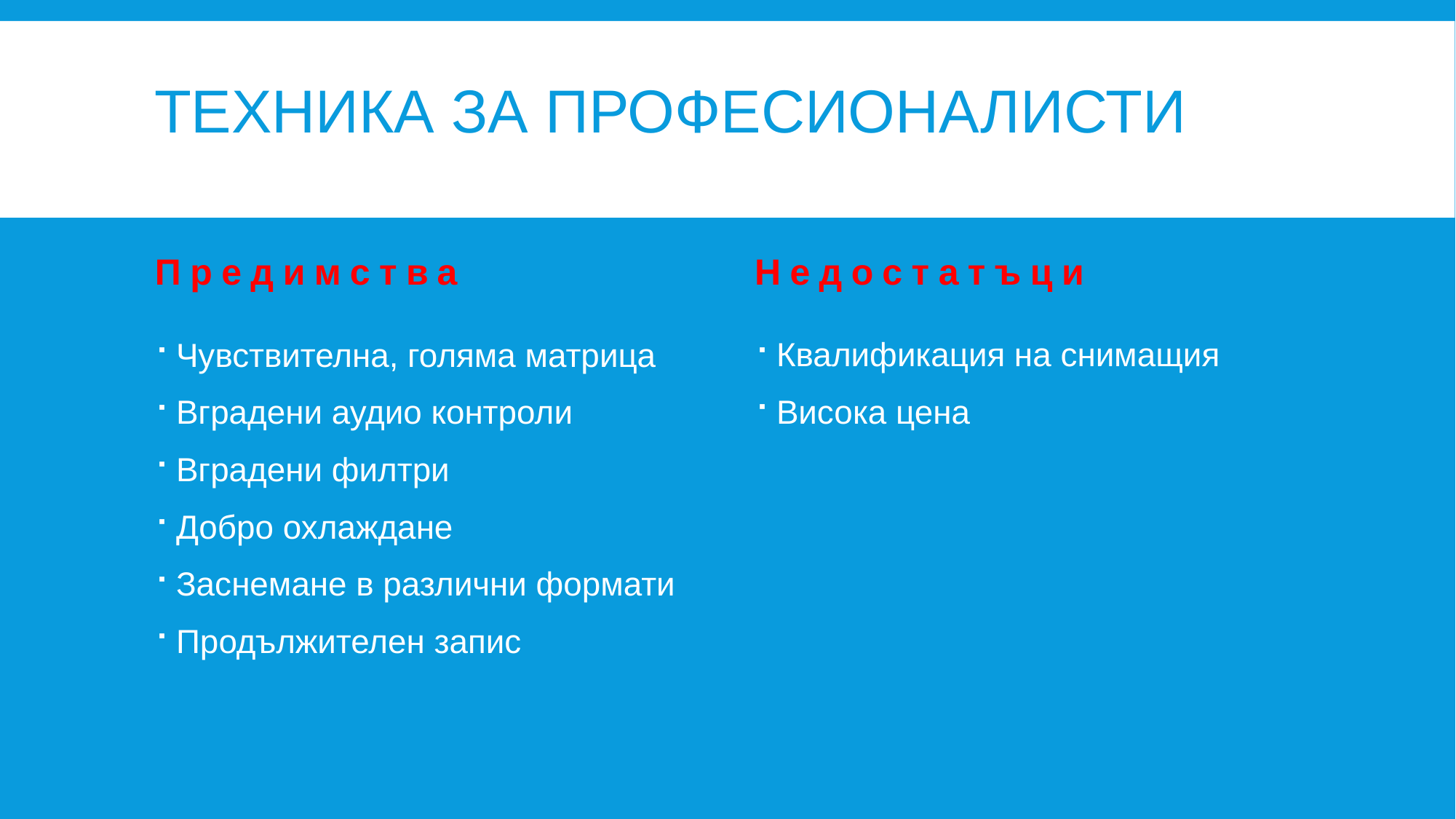

# Техника за професионалисти
Предимства
Недостатъци
Квалификация на снимащия
Висока цена

Чувствителна, голяма матрица
Вградени аудио контроли
Вградени филтри
Добро охлаждане
Заснемане в различни формати
Продължителен запис